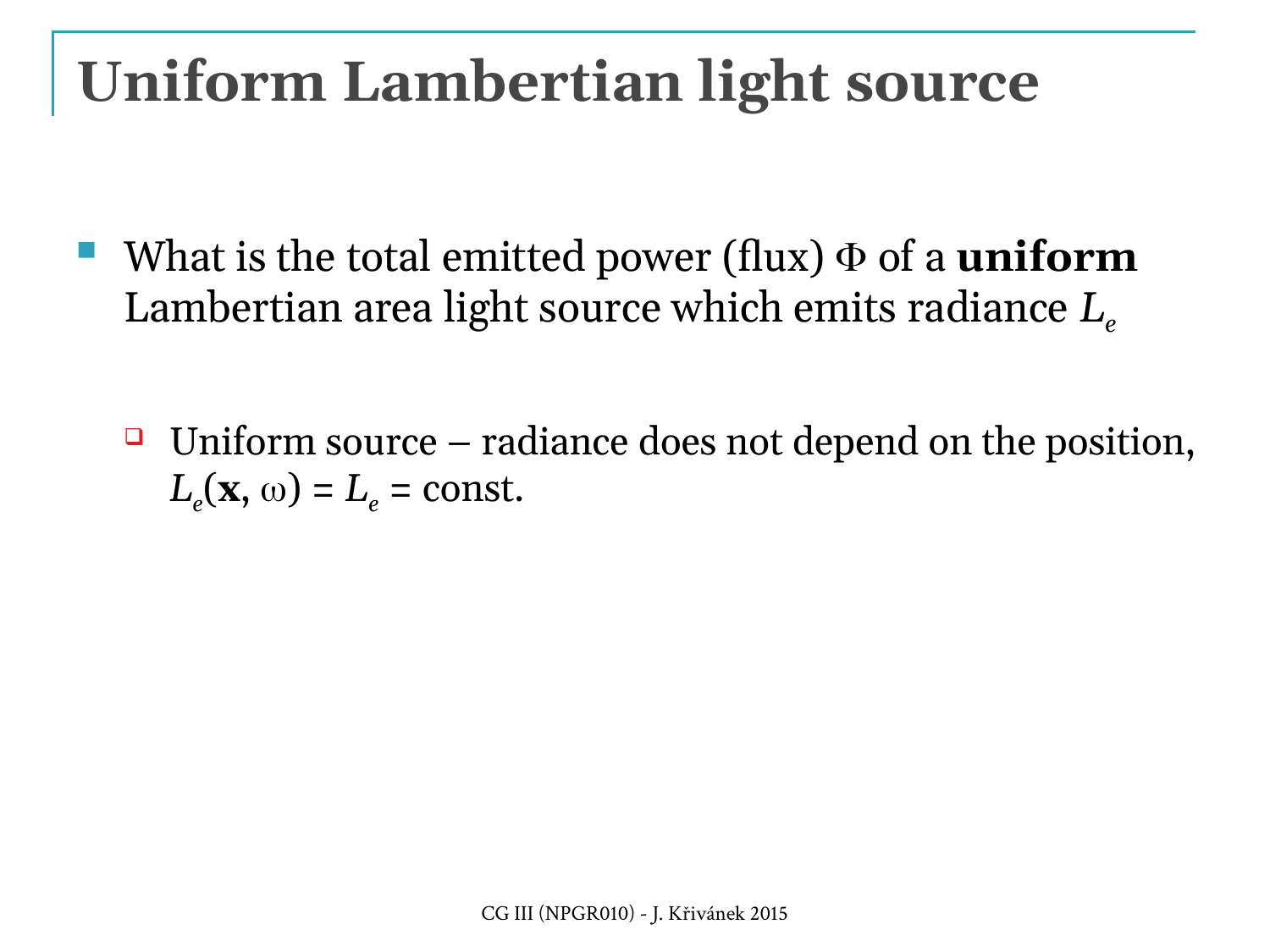

# Uniform Lambertian light source
What is the total emitted power (flux) Φ of a uniform Lambertian area light source which emits radiance Le

Uniform source – radiance does not depend on the position,
Le(x, ω) = Le = const.
CG III (NPGR010) - J. Křivánek 2015